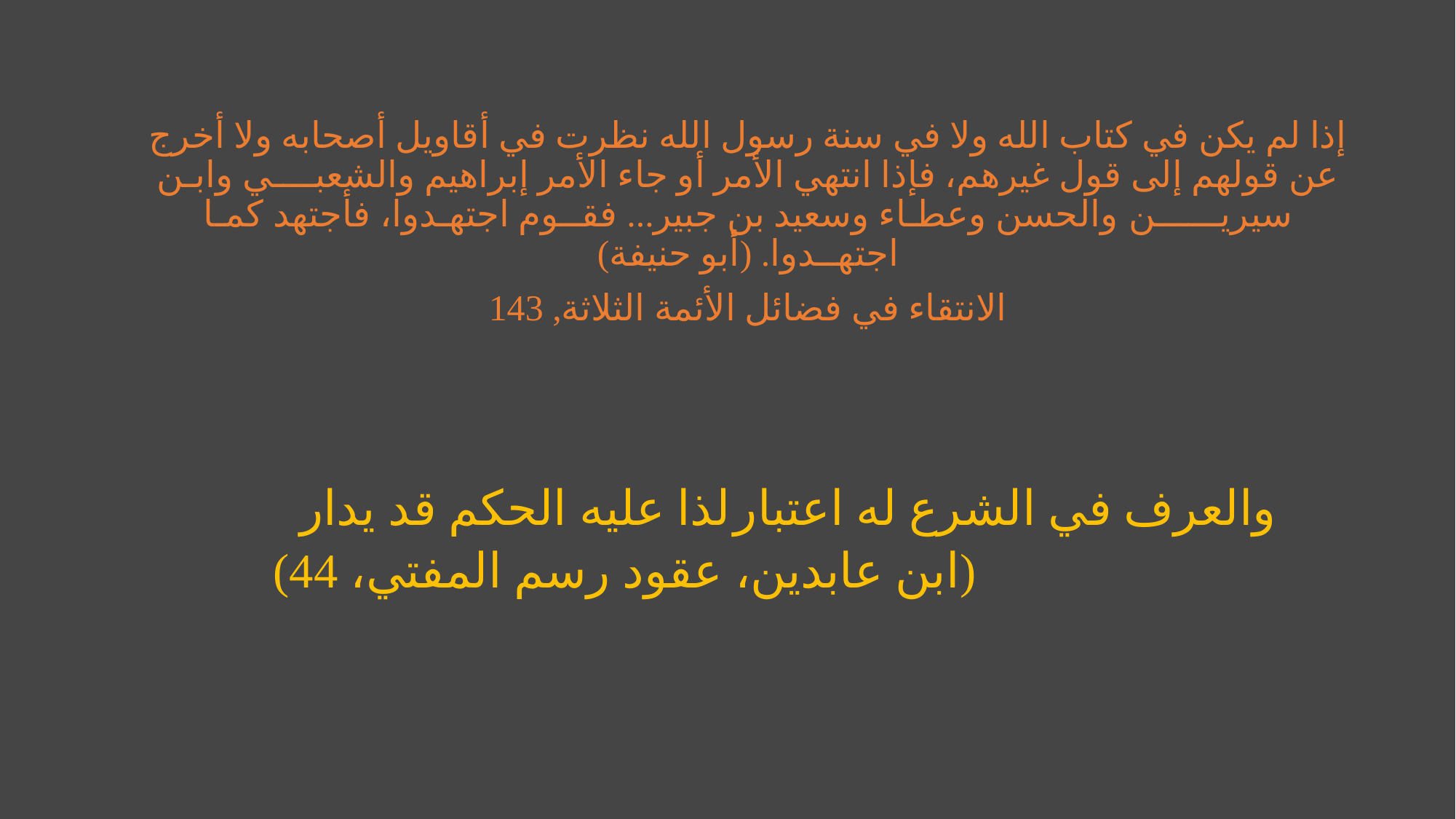

إذا لم يكن في كتاب الله ولا في سنة رسول الله نظرت في أقاويل أصحابه ولا أخرج عن قولهم إلى قول غيرهم، فإذا انتهي الأمر أو جاء الأمر إبراهيم والشعبــــي وابـن سيريــــــن والحسن وعطـاء وسعيد بن جبير... فقــوم اجتهـدوا، فأجتهد كمـا اجتهــدوا. (أبو حنيفة)
الانتقاء في فضائل الأئمة الثلاثة, 143

# والعرف في الشرع له اعتبار		لذا عليه الحكم قد يدار (ابن عابدين، عقود رسم المفتي، 44)